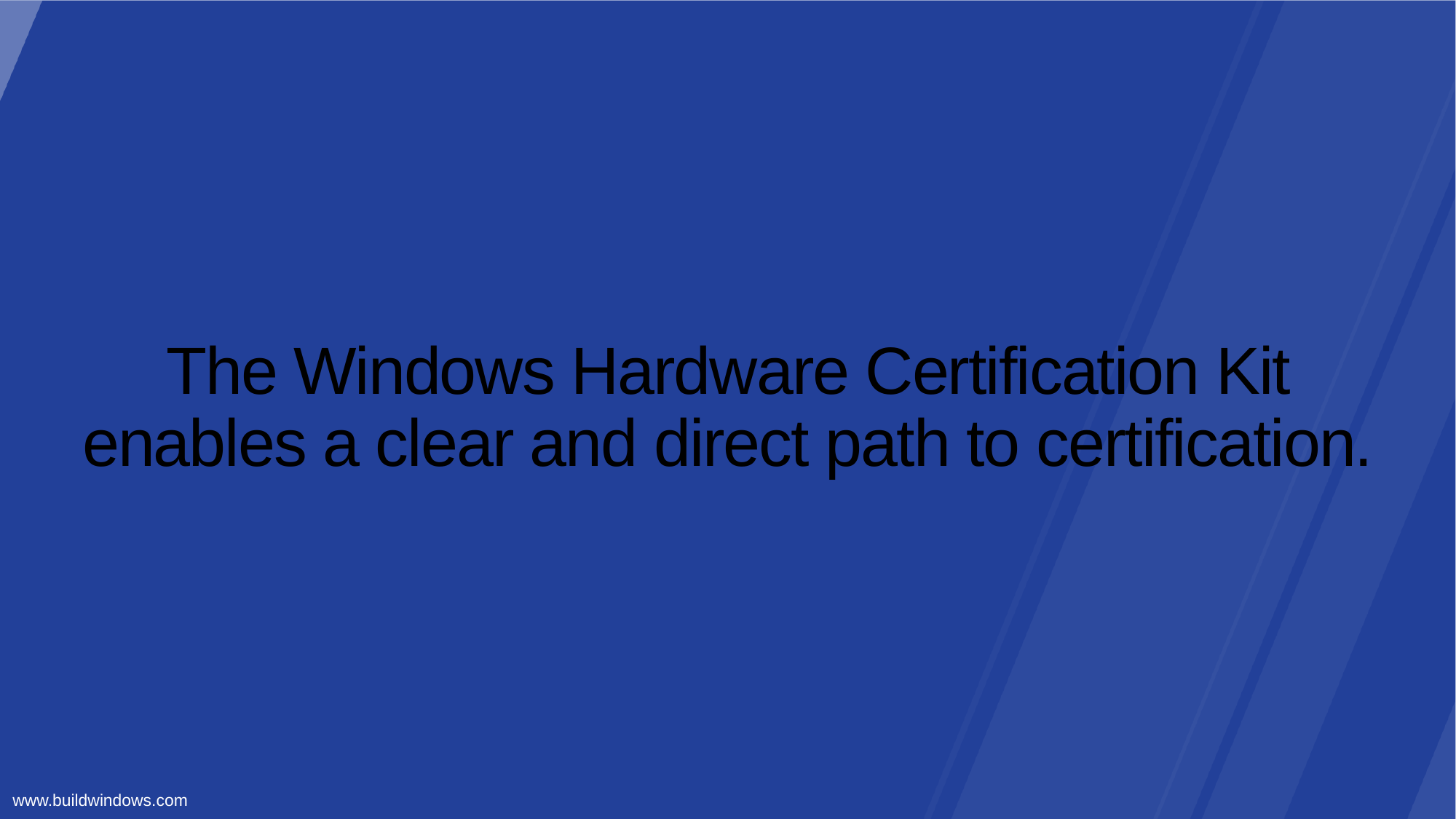

# The Windows Hardware Certification Kit enables a clear and direct path to certification.